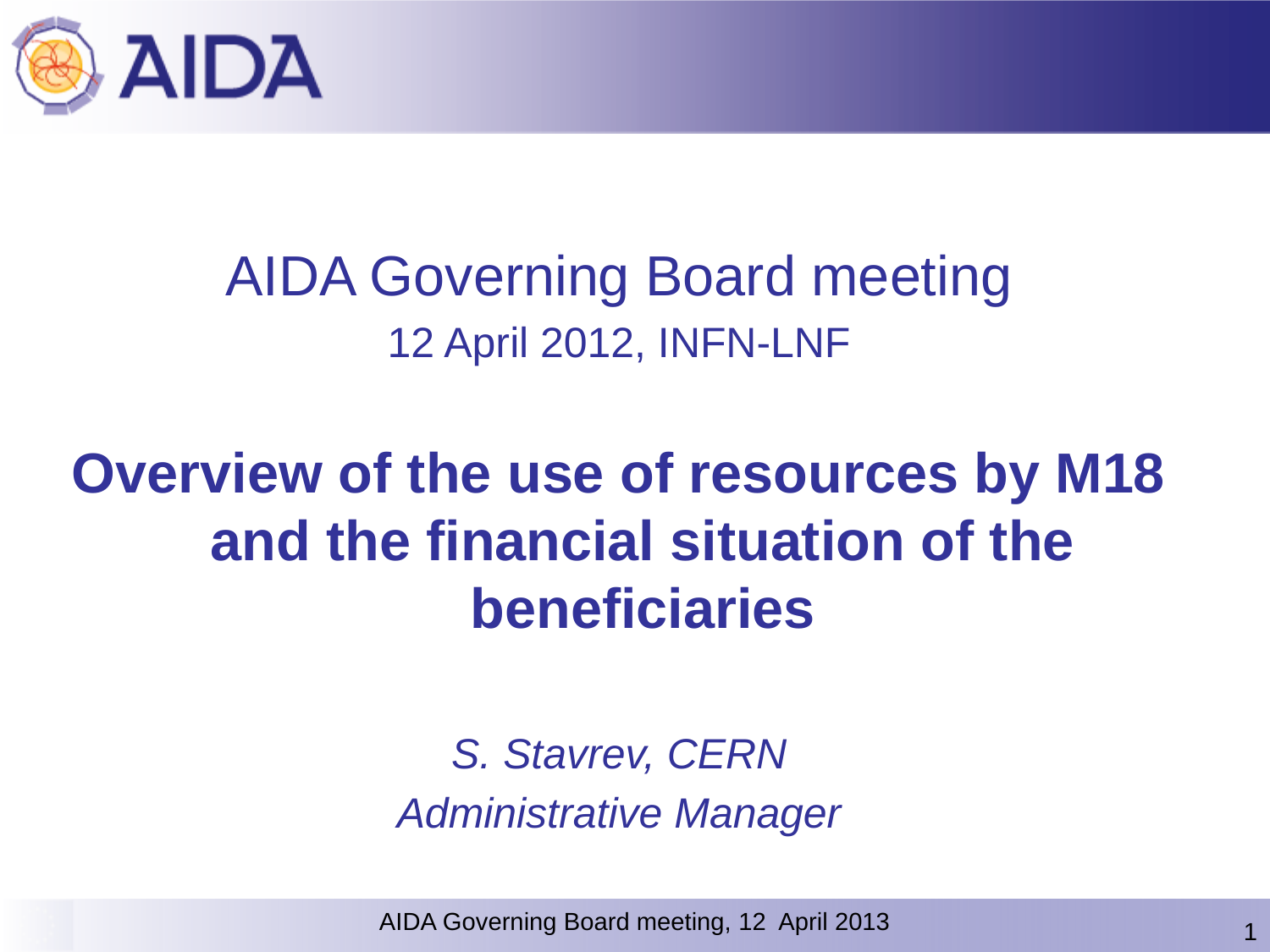

AIDA Governing Board meeting
12 April 2012, INFN-LNF

Overview of the use of resources by M18 and the financial situation of the beneficiaries

S. Stavrev, CERN
Administrative Manager
AIDA Governing Board meeting, 12  April 2013
1